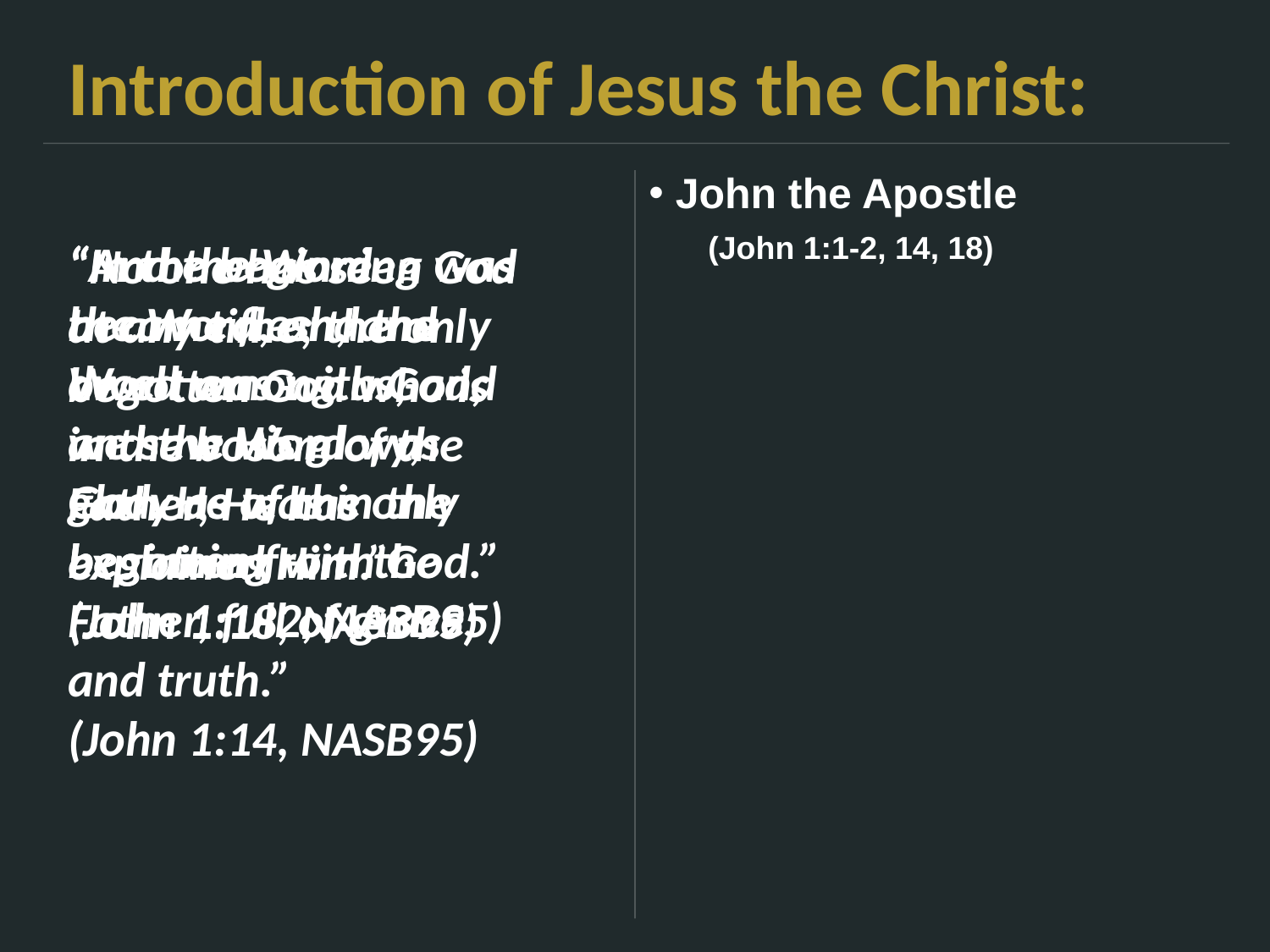

Introduction of Jesus the Christ:
 John the Apostle
     (John 1:1-2, 14, 18)
“And the Word became flesh, and dwelt among us, and we saw His glory, glory as of the only begotten from the Father, full of grace and truth.”
(John 1:14, NASB95)
“In the beginning was the Word, and the Word was with God, and the Word was God. He was in the beginning with God.” (John 1:1–2, NASB95)
“No one has seen God at any time; the only begotten God who is in the bosom of the Father, He has explained Him.”
(John 1:18, NASB95)